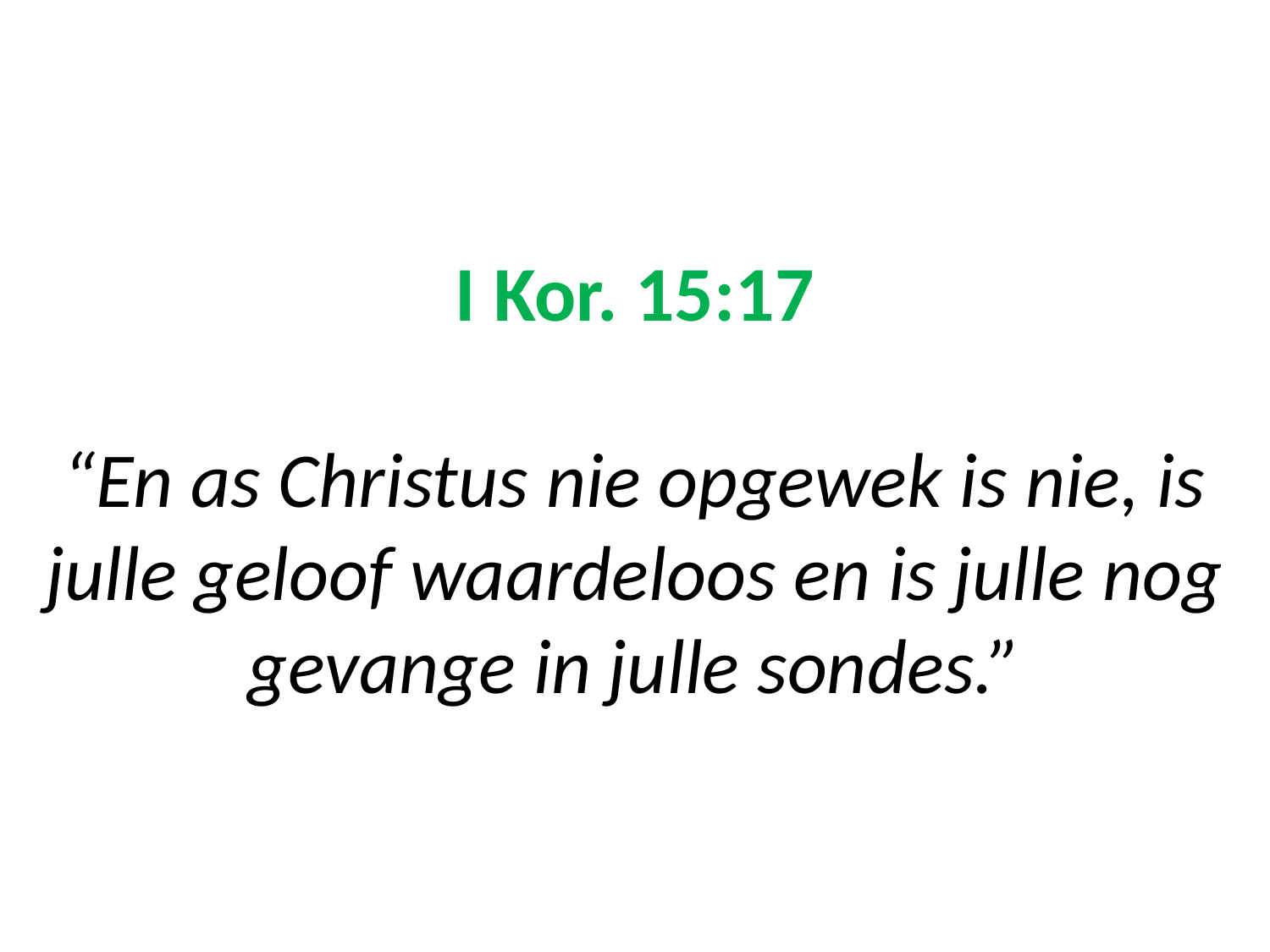

# I Kor. 15:17 “En as Christus nie opgewek is nie, is julle geloof waardeloos en is julle nog gevange in julle sondes.”